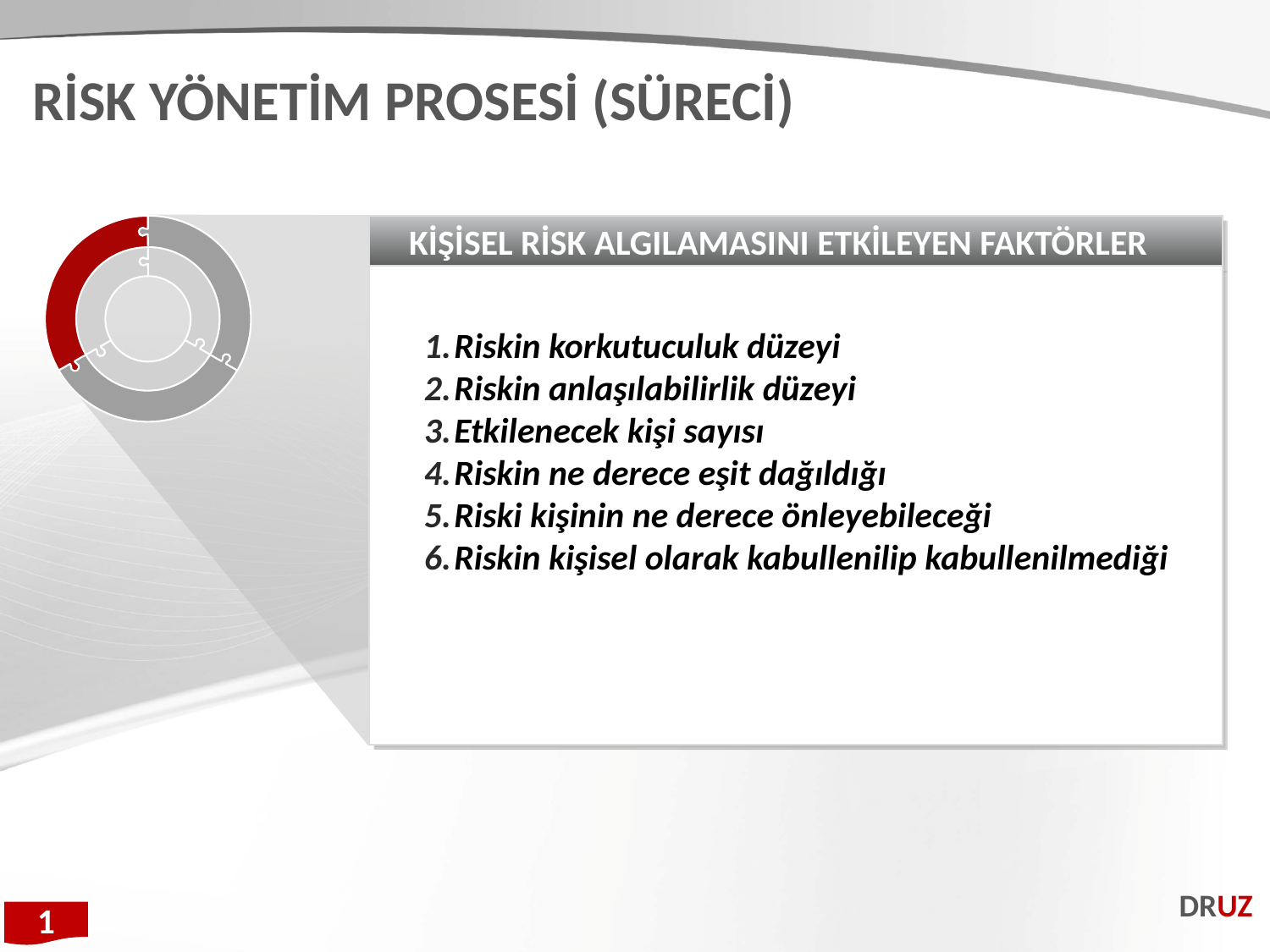

RİSK YÖNETİM PROSESİ (SÜRECİ)

KİŞİSEL RİSK ALGILAMASINI ETKİLEYEN FAKTÖRLER

Riskin korkutuculuk düzeyi
Riskin anlaşılabilirlik düzeyi
Etkilenecek kişi sayısı
Riskin ne derece eşit dağıldığı
Riski kişinin ne derece önleyebileceği
Riskin kişisel olarak kabullenilip kabullenilmediği
DRUZ

1